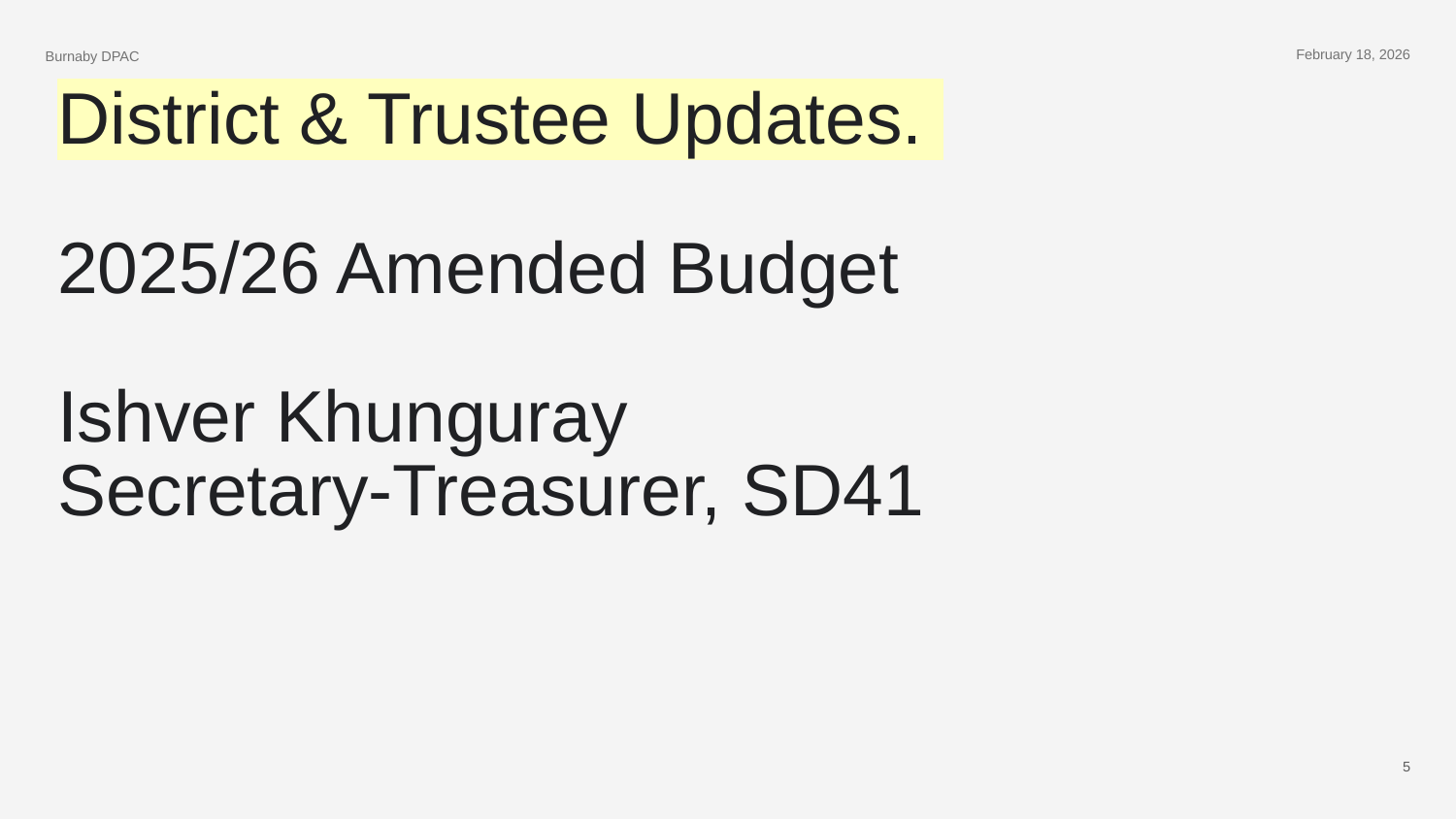

Burnaby DPAC
February 18, 2026

District & Trustee Updates.

2025/26 Amended Budget

Ishver Khunguray
Secretary-Treasurer, SD41
5